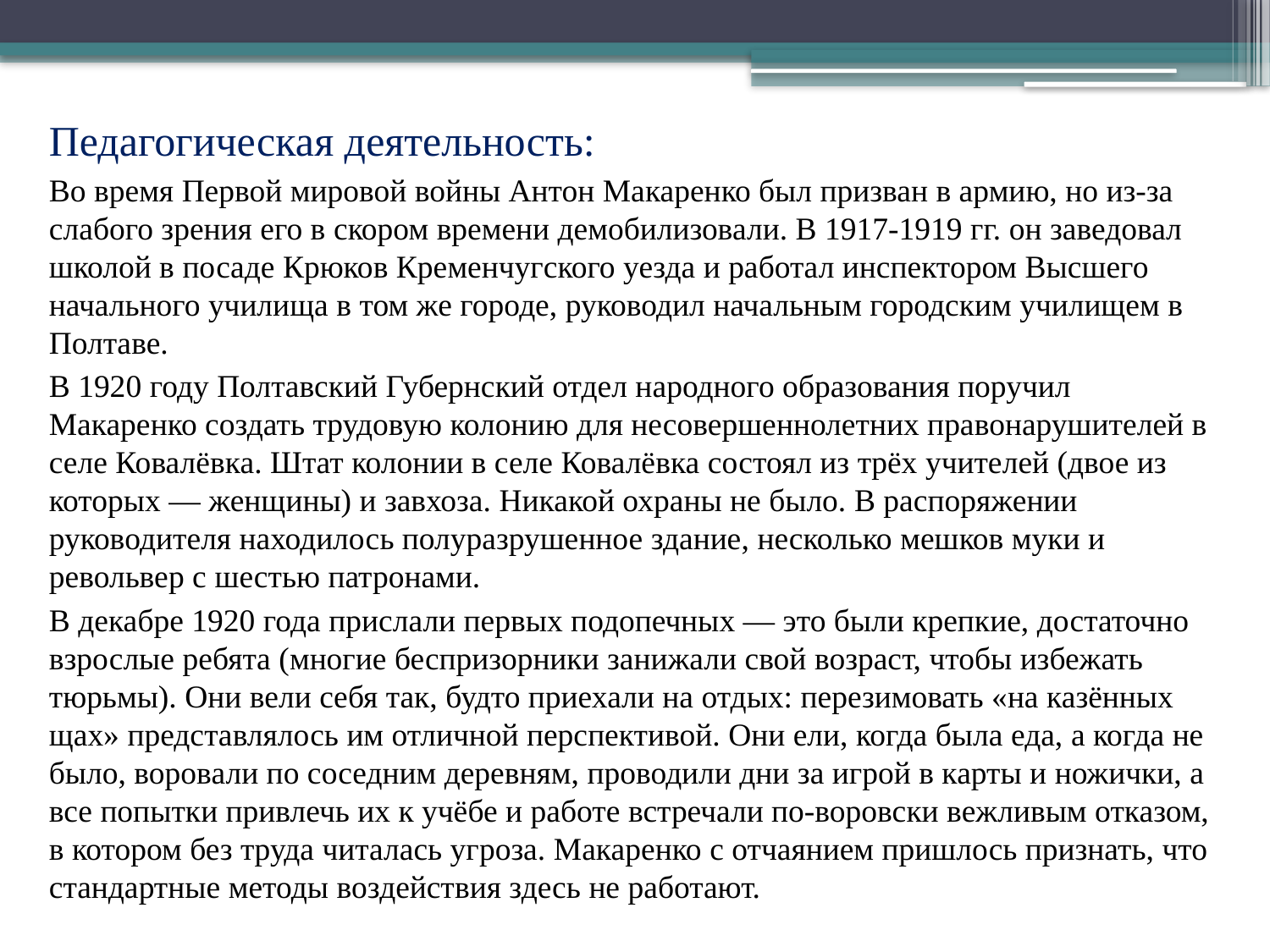

Педагогическая деятельность:
Во время Первой мировой войны Антон Макаренко был призван в армию, но из-за слабого зрения его в скором времени демобилизовали. В 1917-1919 гг. он заведовал школой в посаде Крюков Кременчугского уезда и работал инспектором Высшего начального училища в том же городе, руководил начальным городским училищем в Полтаве.
В 1920 году Полтавский Губернский отдел народного образования поручил Макаренко создать трудовую колонию для несовершеннолетних правонарушителей в селе Ковалёвка. Штат колонии в селе Ковалёвка состоял из трёх учителей (двое из которых — женщины) и завхоза. Никакой охраны не было. В распоряжении руководителя находилось полуразрушенное здание, несколько мешков муки и револьвер с шестью патронами.
В декабре 1920 года прислали первых подопечных — это были крепкие, достаточно взрослые ребята (многие беспризорники занижали свой возраст, чтобы избежать тюрьмы). Они вели себя так, будто приехали на отдых: перезимовать «на казённых щах» представлялось им отличной перспективой. Они ели, когда была еда, а когда не было, воровали по соседним деревням, проводили дни за игрой в карты и ножички, а все попытки привлечь их к учёбе и работе встречали по-воровски вежливым отказом, в котором без труда читалась угроза. Макаренко с отчаянием пришлось признать, что стандартные методы воздействия здесь не работают.